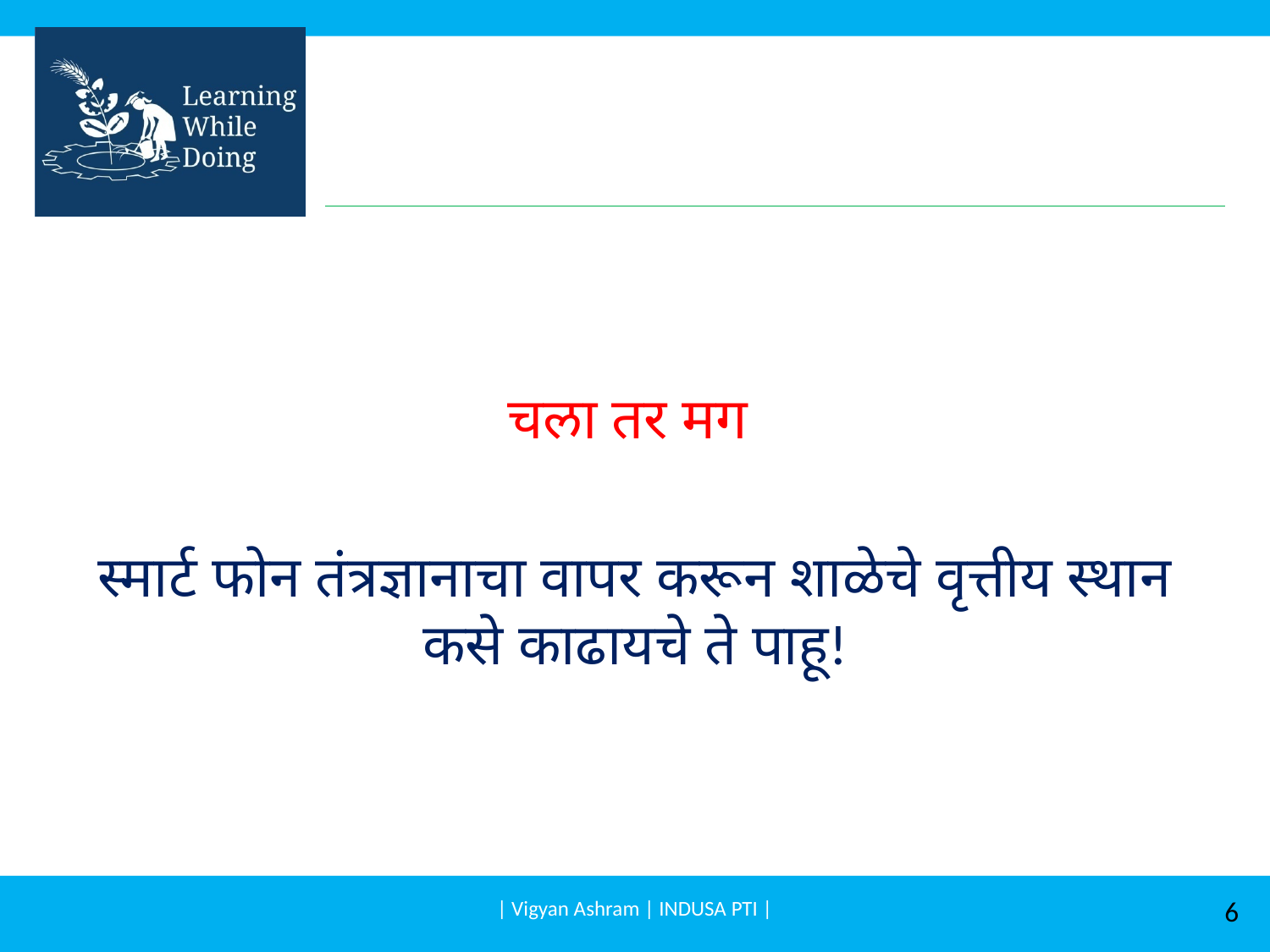

#
चला तर मग

स्मार्ट फोन तंत्रज्ञानाचा वापर करून शाळेचे वृत्तीय स्थान कसे काढायचे ते पाहू!

| Vigyan Ashram | INDUSA PTI |
6